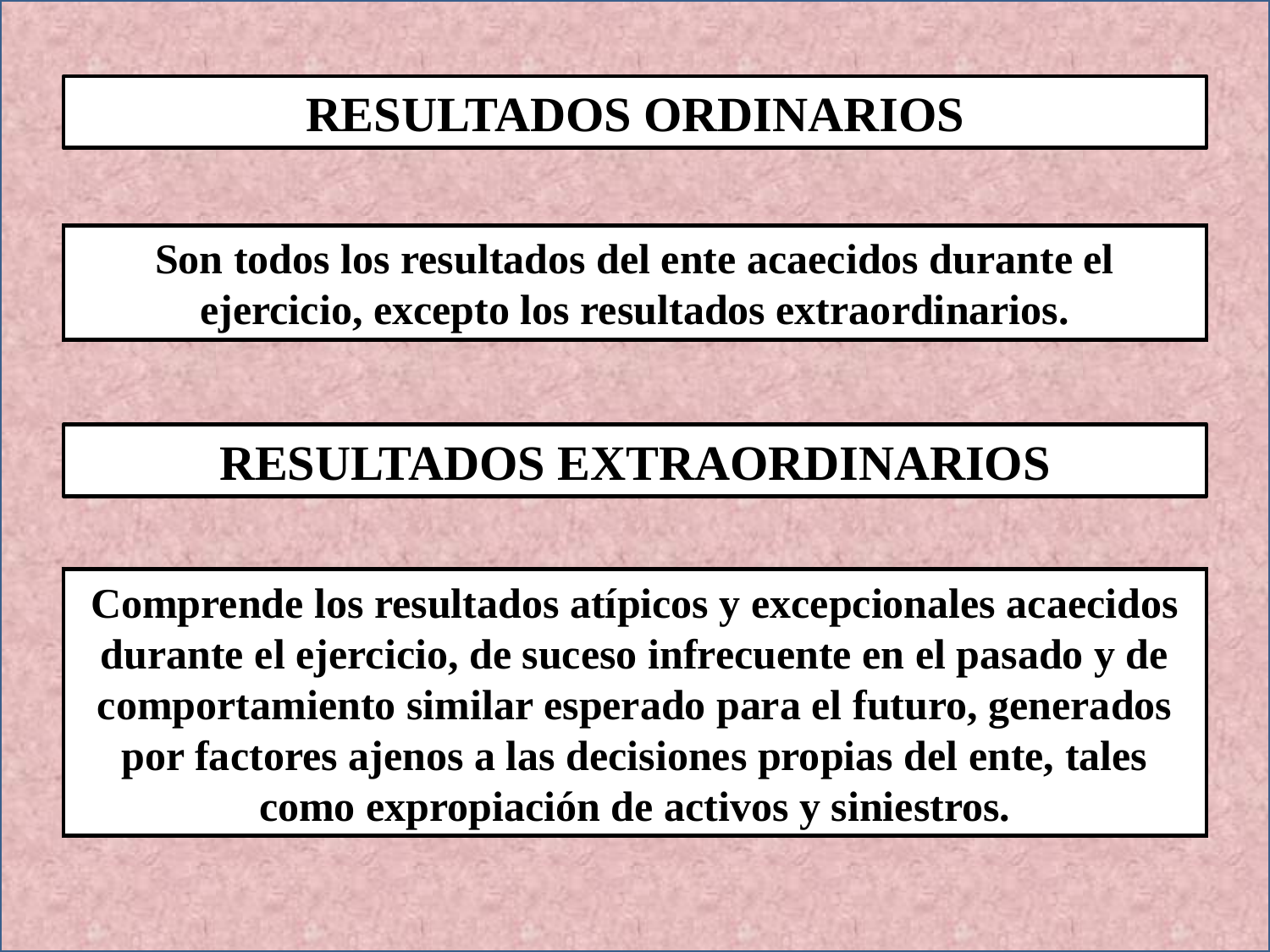

RESULTADOS ORDINARIOS
Son todos los resultados del ente acaecidos durante el ejercicio, excepto los resultados extraordinarios.
RESULTADOS EXTRAORDINARIOS
Comprende los resultados atípicos y excepcionales acaecidos durante el ejercicio, de suceso infrecuente en el pasado y de comportamiento similar esperado para el futuro, generados por factores ajenos a las decisiones propias del ente, tales como expropiación de activos y siniestros.